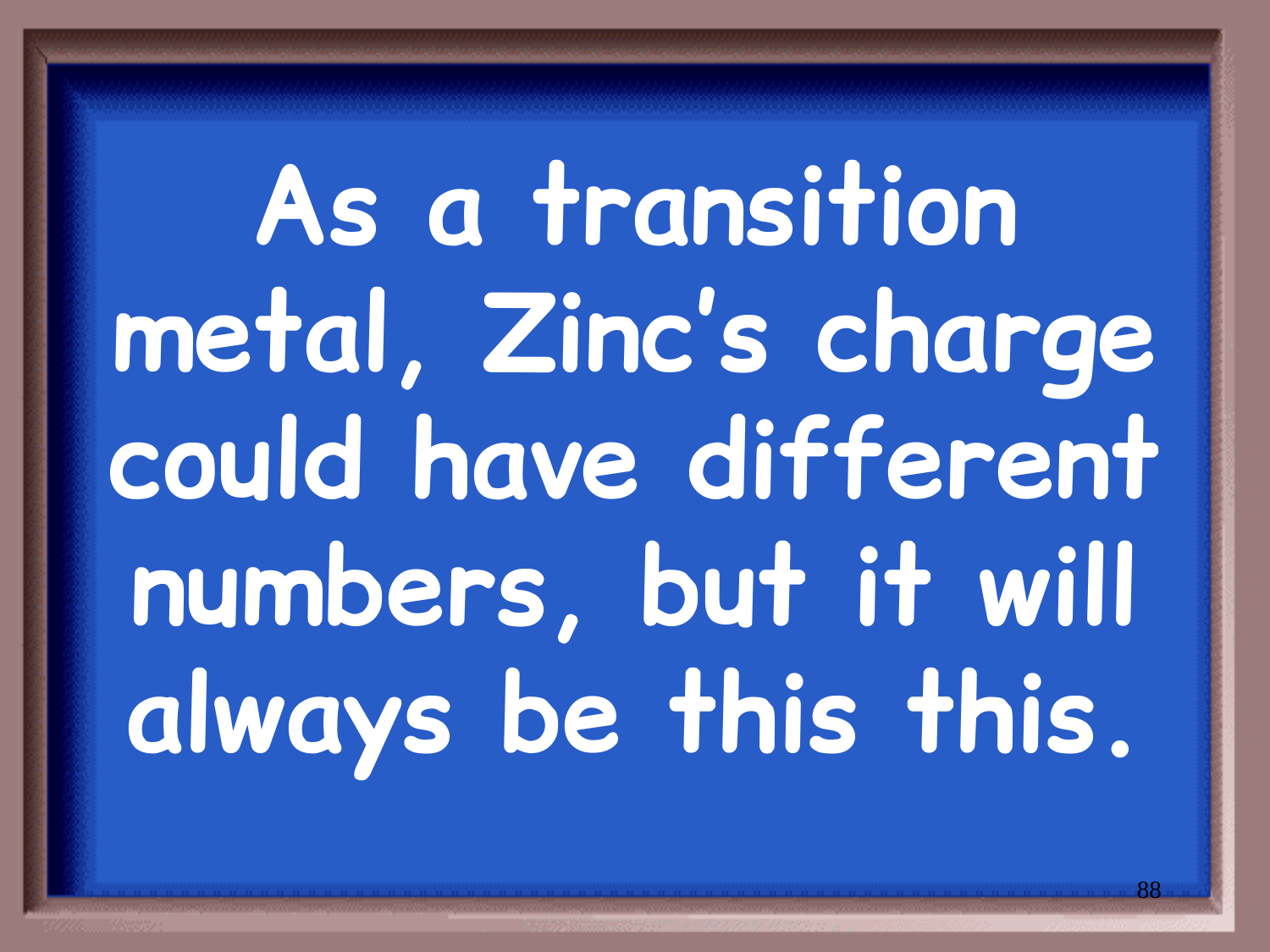

# As a transition metal, Zinc’s charge could have different numbers, but it will always be this this.
88